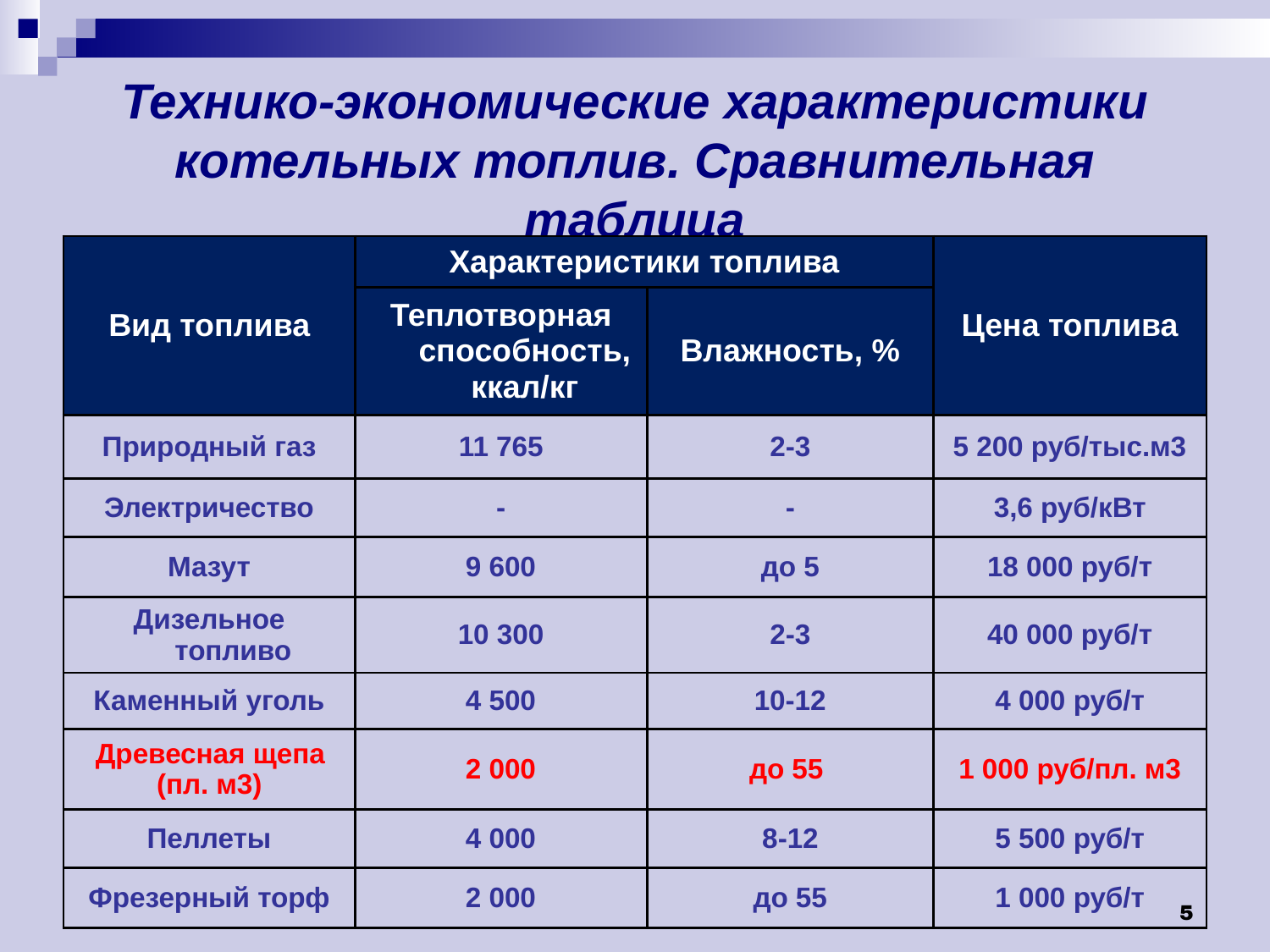

# Технико-экономические характеристики котельных топлив. Сравнительная таблица
| Вид топлива | Характеристики топлива |  | Цена топлива |
| --- | --- | --- | --- |
|  | Теплотворная способность, ккал/кг | Влажность, % |  |
| Природный газ | 11 765 | 2-3 | 5 200 руб/тыс.м3 |
| Электричество | - | - | 3,6 руб/кВт |
| Мазут | 9 600 | до 5 | 18 000 руб/т |
| Дизельное топливо | 10 300 | 2-3 | 40 000 руб/т |
| Каменный уголь | 4 500 | 10-12 | 4 000 руб/т |
| Древесная щепа (пл. м3) | 2 000 | до 55 | 1 000 руб/пл. м3 |
| Пеллеты | 4 000 | 8-12 | 5 500 руб/т |
| Фрезерный торф | 2 000 | до 55 | 1 000 руб/т |
5